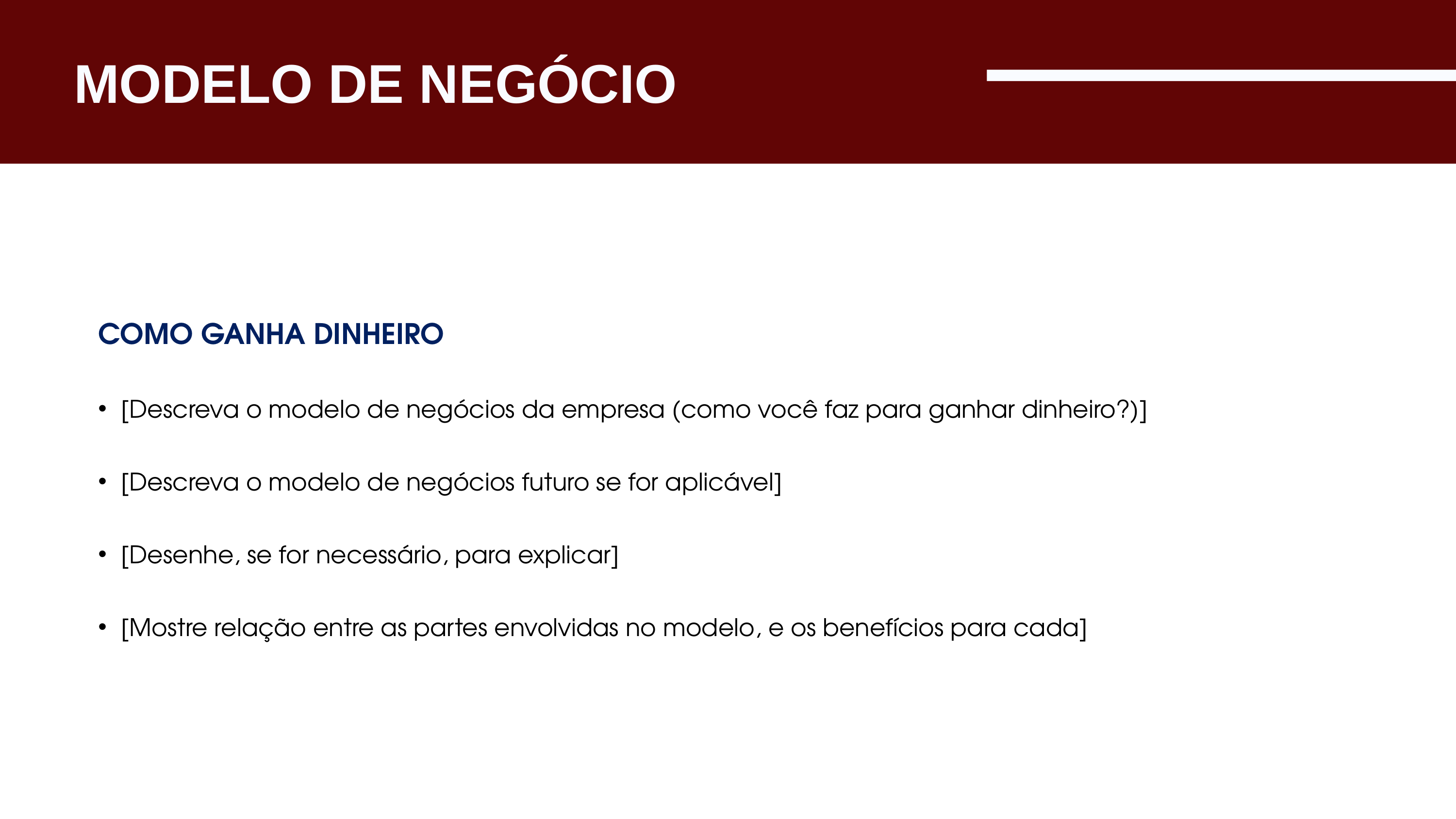

MODELO DE NEGÓCIO

COMO GANHA DINHEIRO
[Descreva o modelo de negócios da empresa (como você faz para ganhar dinheiro?)]
[Descreva o modelo de negócios futuro se for aplicável]
[Desenhe, se for necessário, para explicar]
[Mostre relação entre as partes envolvidas no modelo, e os benefícios para cada]